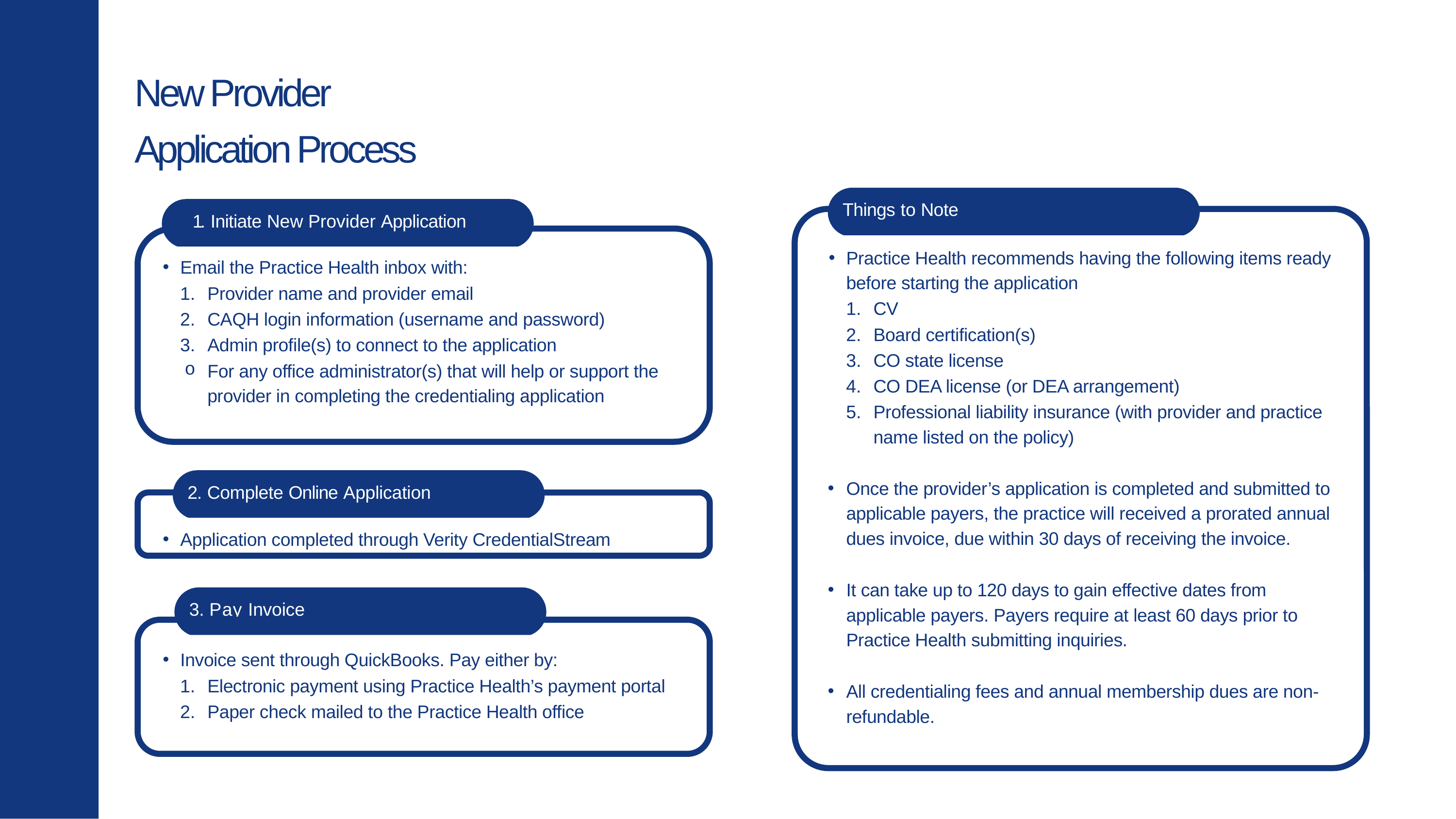

New Provider Application Process

Things to Note

1. Initiate New Provider Application

Practice Health recommends having the following items ready before starting the application
CV
Board certification(s)
CO state license
CO DEA license (or DEA arrangement)
Professional liability insurance (with provider and practice name listed on the policy)

Once the provider’s application is completed and submitted to applicable payers, the practice will received a prorated annual dues invoice, due within 30 days of receiving the invoice.

It can take up to 120 days to gain effective dates from applicable payers. Payers require at least 60 days prior to Practice Health submitting inquiries.

All credentialing fees and annual membership dues are non-refundable.
Email the Practice Health inbox with:
Provider name and provider email
CAQH login information (username and password)
Admin profile(s) to connect to the application
For any office administrator(s) that will help or support the provider in completing the credentialing application

2. Complete Online Application

Application completed through Verity CredentialStream

3. Pay Invoice

Invoice sent through QuickBooks. Pay either by:
Electronic payment using Practice Health’s payment portal
Paper check mailed to the Practice Health office